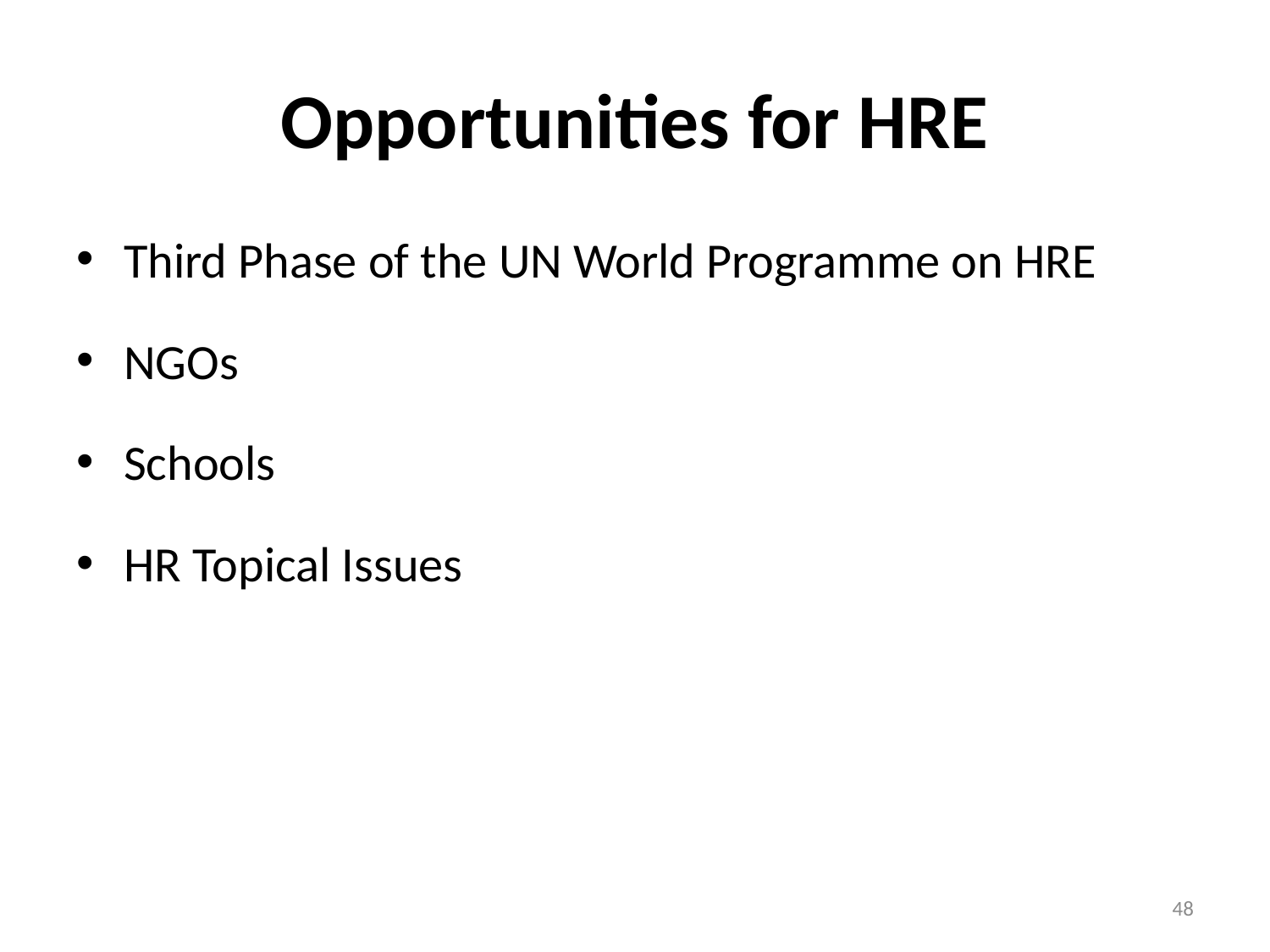

# Opportunities for HRE
Third Phase of the UN World Programme on HRE
NGOs
Schools
HR Topical Issues
48